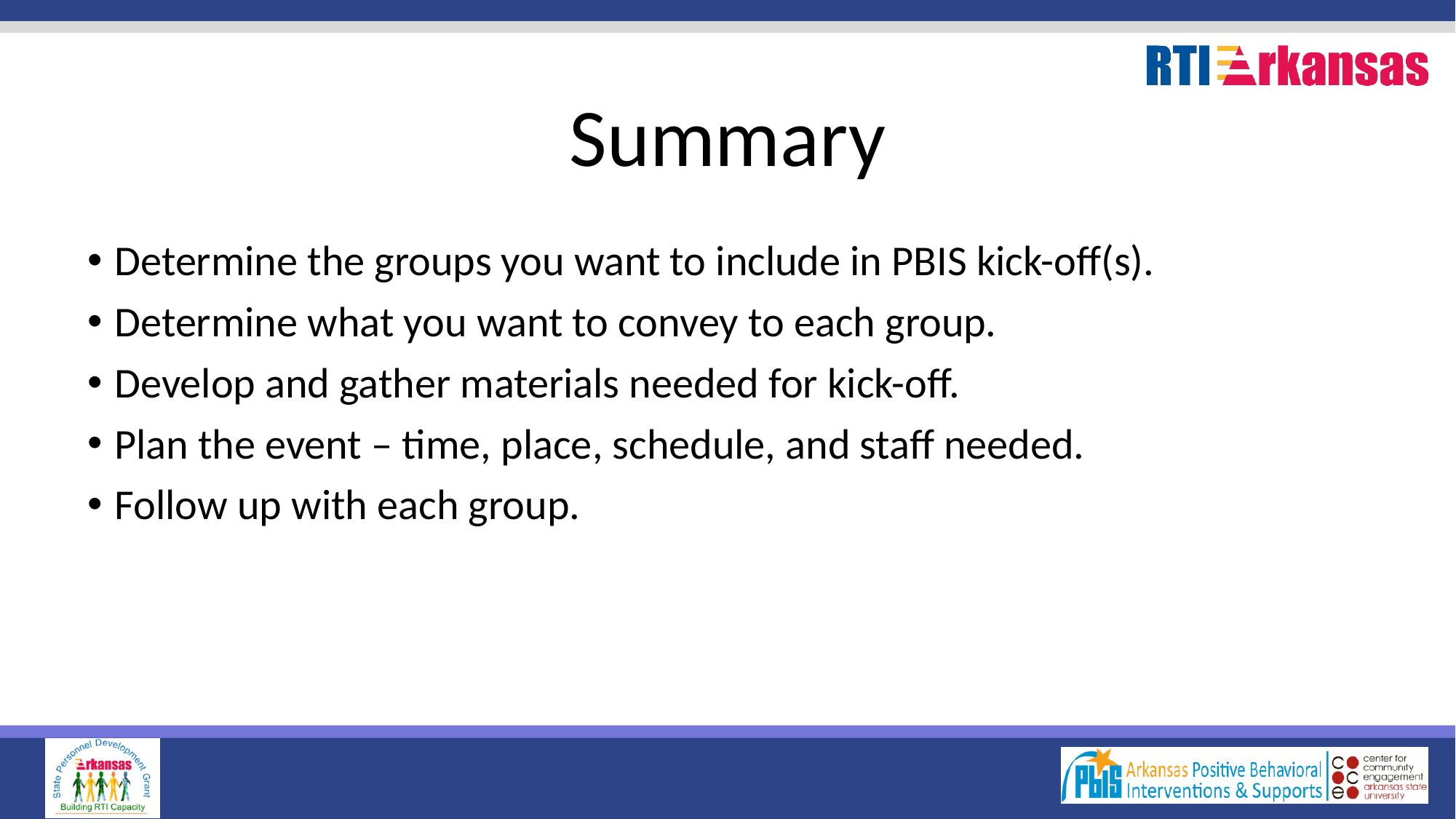

# Summary
Determine the groups you want to include in PBIS kick-off(s).
Determine what you want to convey to each group.
Develop and gather materials needed for kick-off.
Plan the event – time, place, schedule, and staff needed.
Follow up with each group.